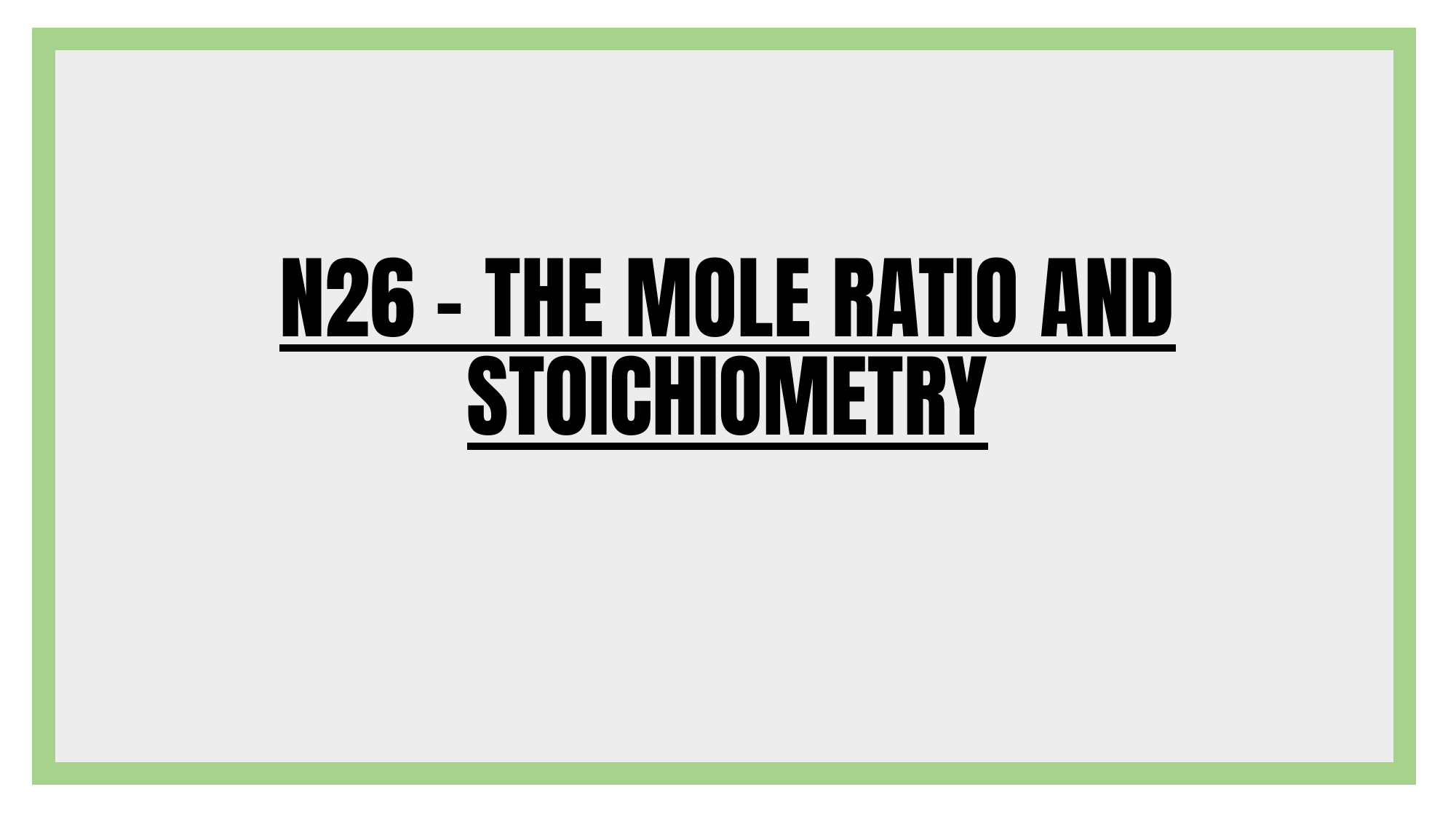

# N26 – THE MOLE RATIO AND STOICHIOMETRY